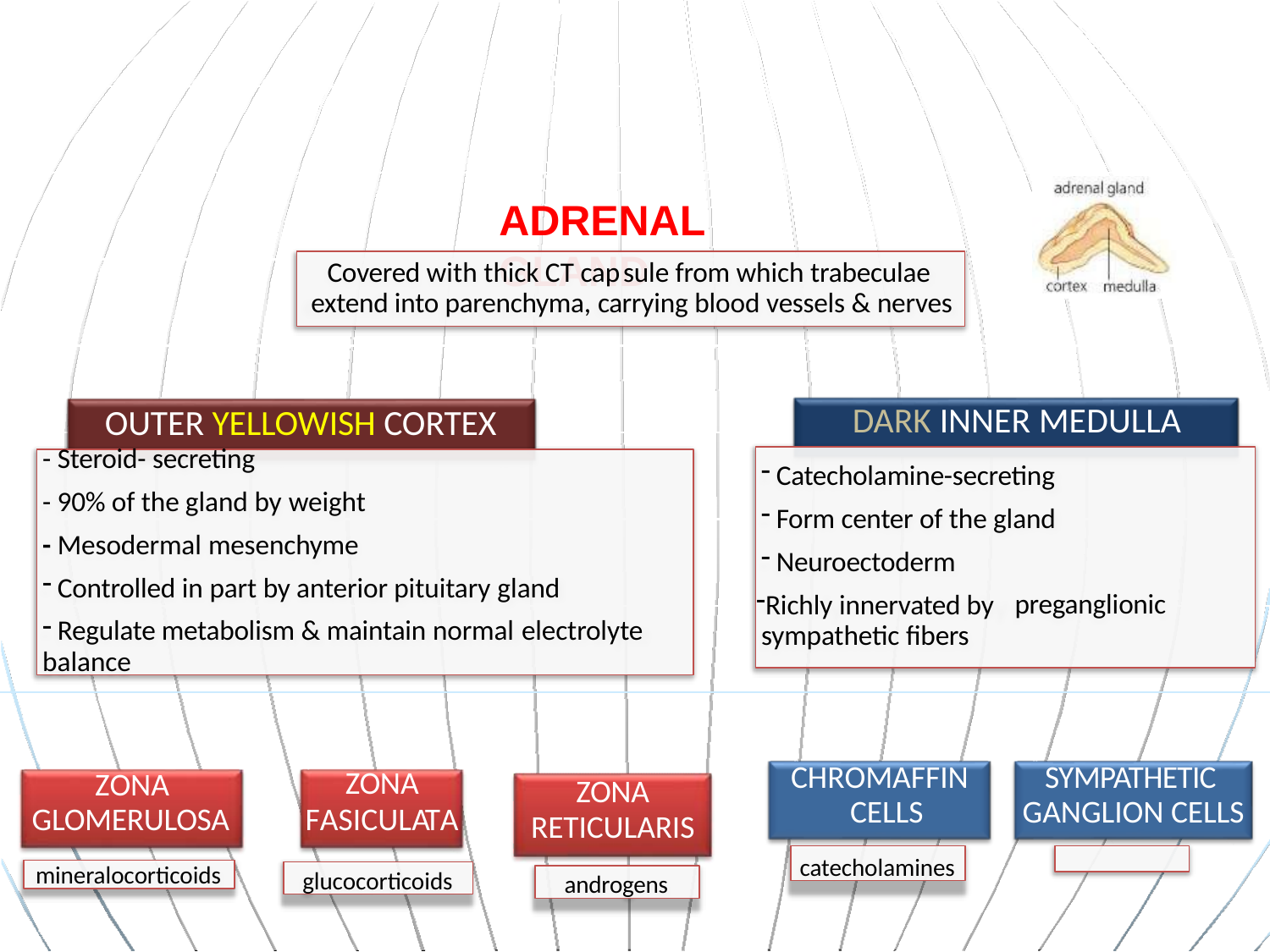

# ADRENAL GLAND

Covered with thick CT cap  extend into parenchyma, ca
sule from which trabeculae  rrying blood vessels & nerves

DARK INNER MEDULLA
OUTER YELLOWISH CORTEX

- Steroid- secreting

Catecholamine-secreting
Form center of the gland
Neuroectoderm
Richly innervated by  sympathetic fibers

- 90% of the gland by weight
- Mesodermal mesenchyme
Controlled in part by anterior pituitary gland
Regulate metabolism & maintain normal electrolyte
preganglionic
balance

CHROMAFFIN  CELLS
SYMPATHETIC  GANGLION CELLS

ZONA
ZONA
FASICULATA
ZONA  RETICULARIS
GLOMERULOSA

catecholamines

mineralocorticoids
glucocorticoids

androgens